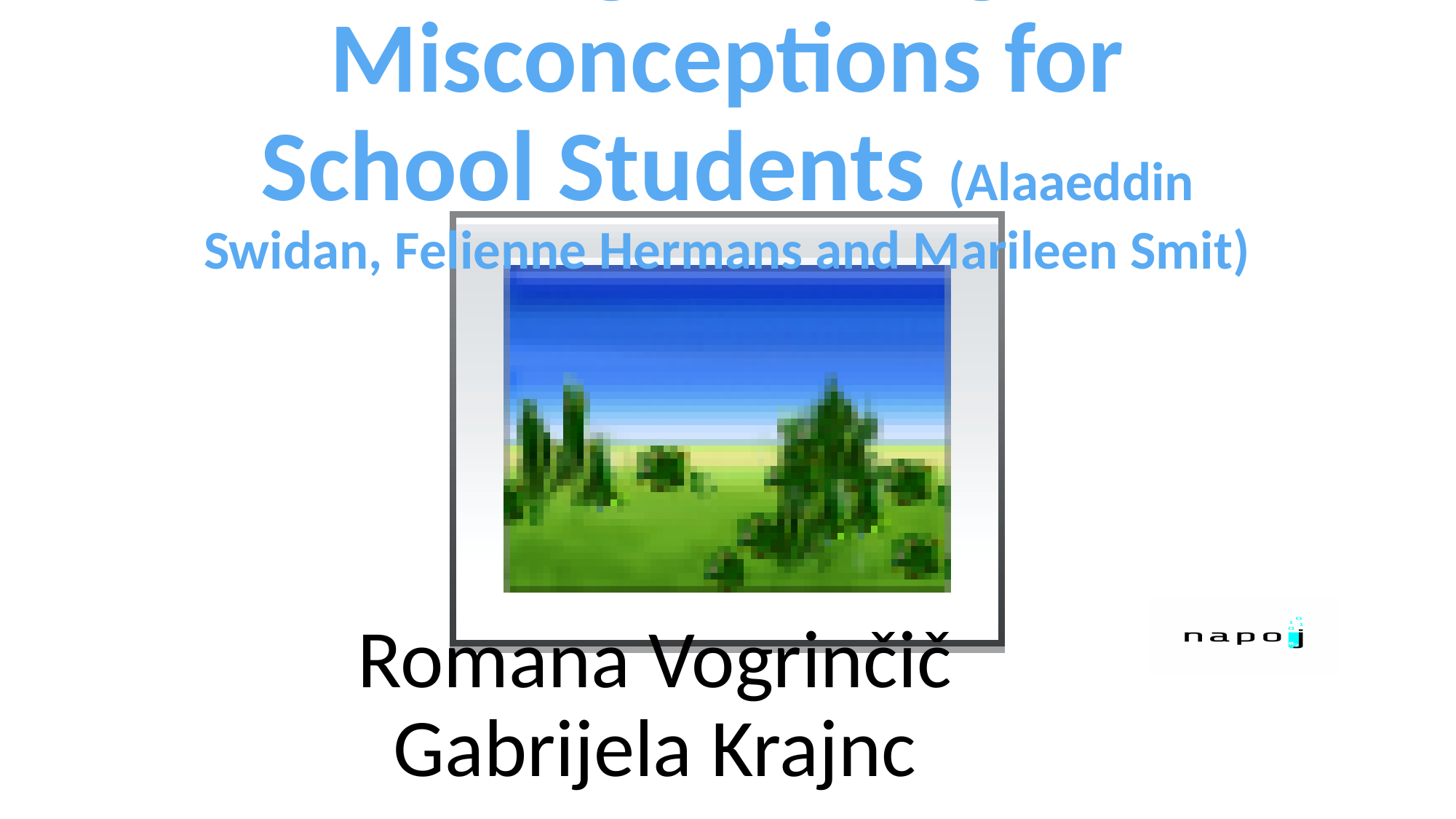

Programming Misconceptions for School Students (Alaaeddin Swidan, Felienne Hermans and Marileen Smit)
Romana Vogrinčič
Gabrijela Krajnc